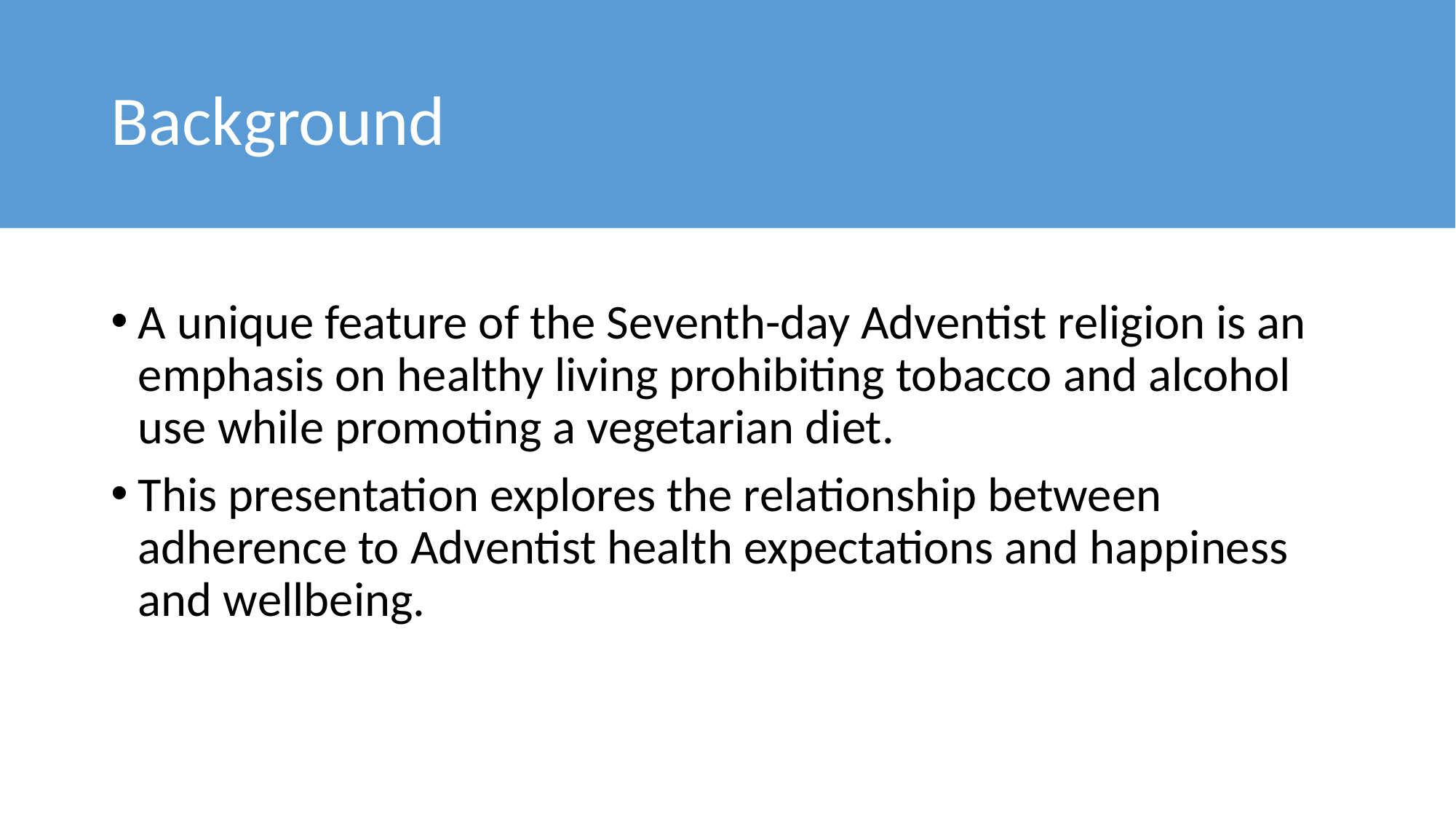

# Background
A unique feature of the Seventh-day Adventist religion is an emphasis on healthy living prohibiting tobacco and alcohol use while promoting a vegetarian diet.
This presentation explores the relationship between adherence to Adventist health expectations and happiness and wellbeing.